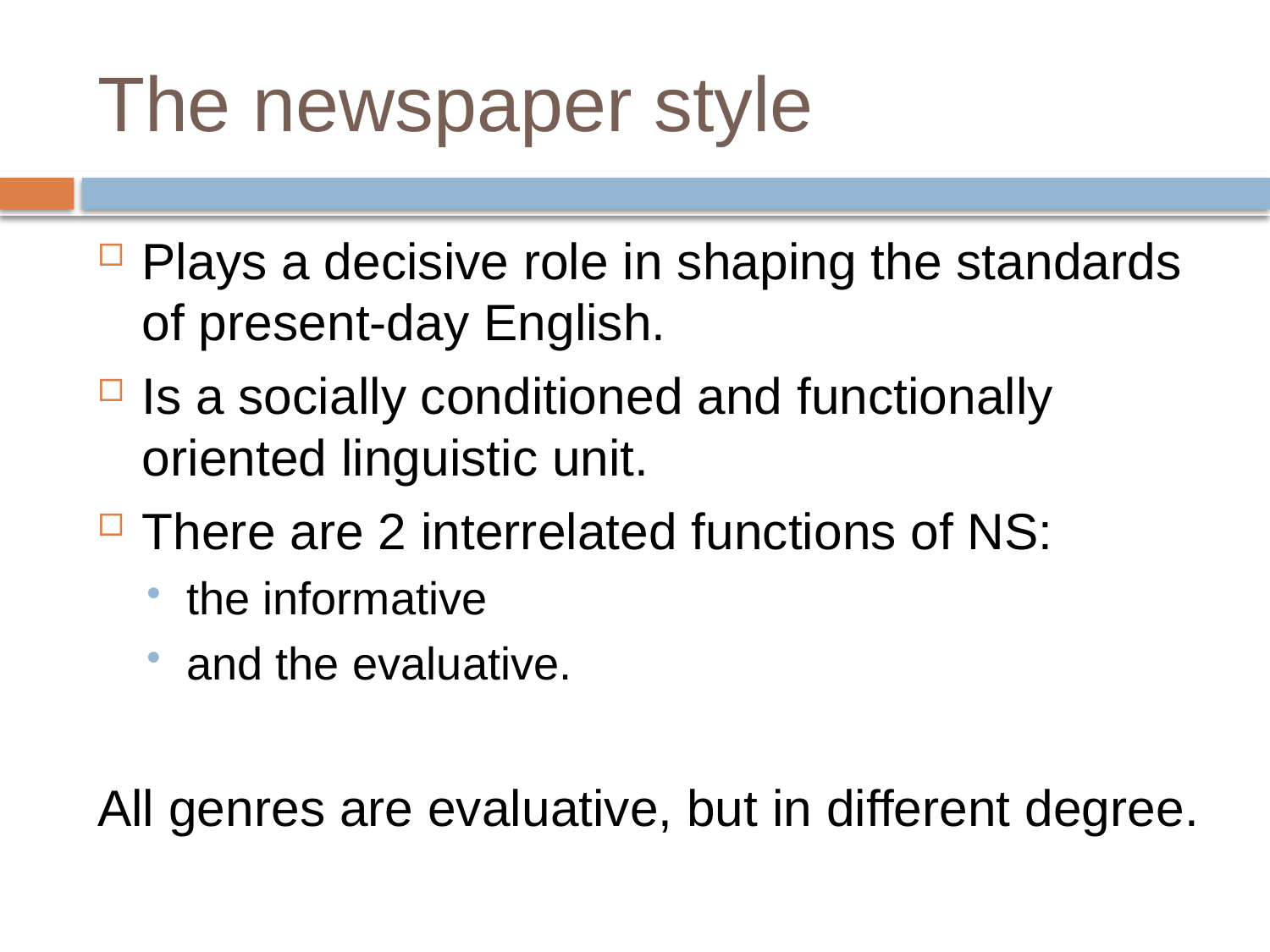

# The newspaper style
Plays a decisive role in shaping the standards of present-day English.
Is a socially conditioned and functionally oriented linguistic unit.
There are 2 interrelated functions of NS:
the informative
and the evaluative.

All genres are evaluative, but in different degree.